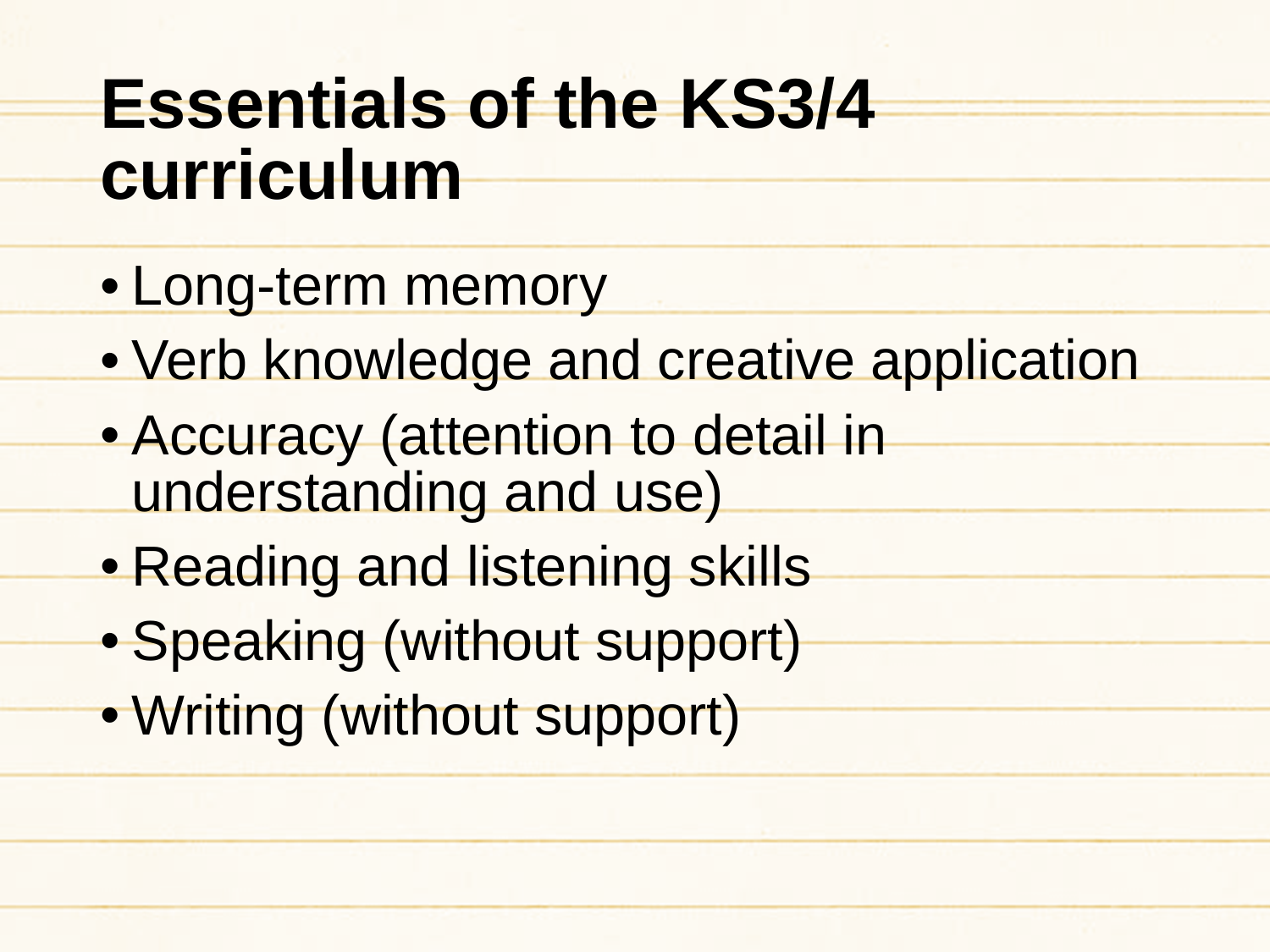

# Essentials of the KS3/4 curriculum
Long-term memory
Verb knowledge and creative application
Accuracy (attention to detail in understanding and use)
Reading and listening skills
Speaking (without support)
Writing (without support)